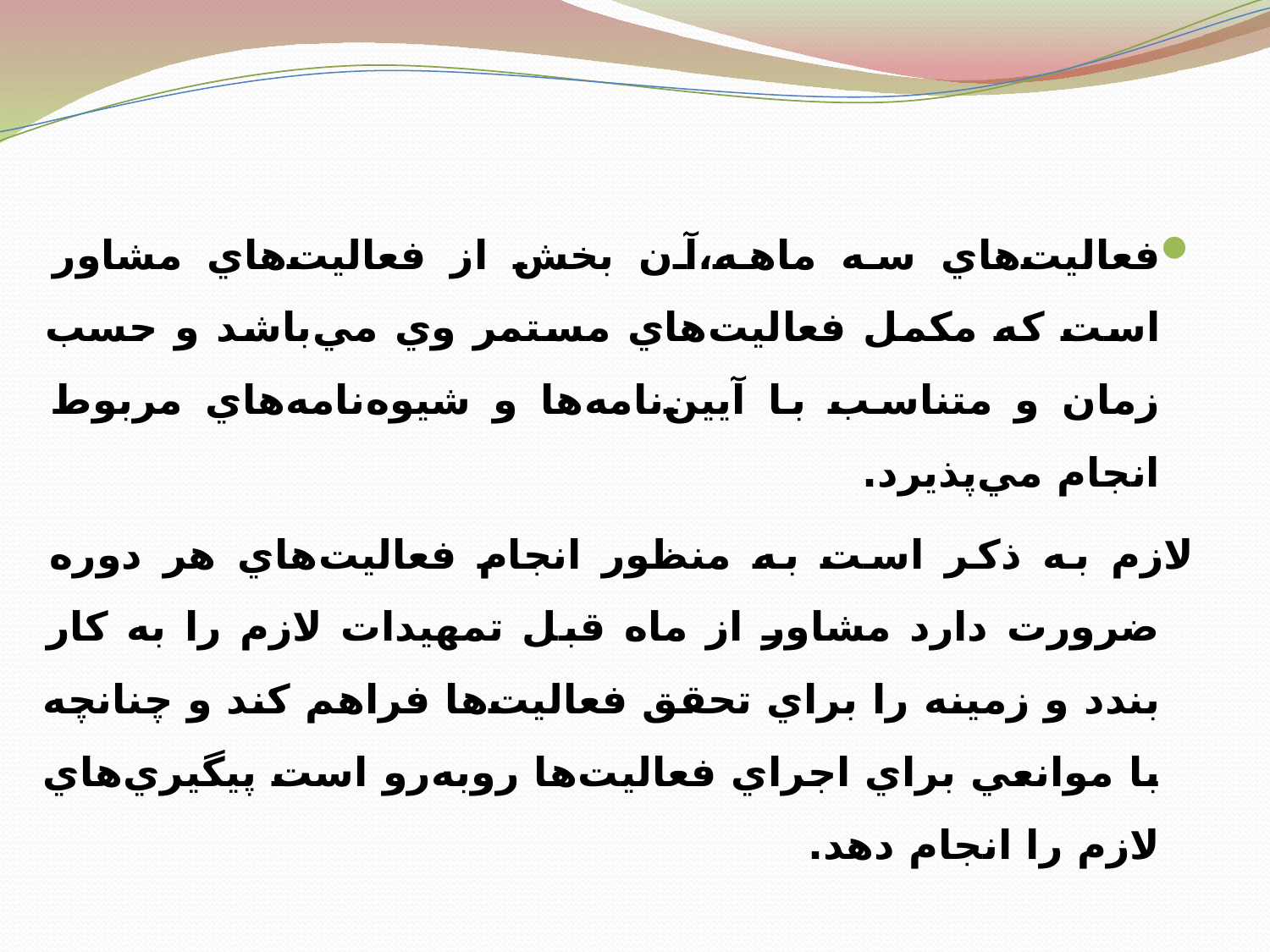

فعاليت‌هاي سه ماهه،آن بخش از فعاليت‌هاي مشاور است كه مكمل فعاليت‌هاي مستمر وي مي‌باشد و حسب زمان و متناسب با آيين‌نامه‌ها و شيوه‌نامه‌هاي مربوط انجام مي‌پذيرد.
لازم به ذكر است به منظور انجام فعاليت‌هاي هر دوره ضرورت دارد مشاور از ماه قبل تمهيدات لازم را به كار بندد و زمينه را براي تحقق فعاليت‌ها فراهم كند و چنانچه با موانعي براي اجراي فعاليت‌ها روبه‌رو است پيگيري‌هاي لازم را انجام دهد.